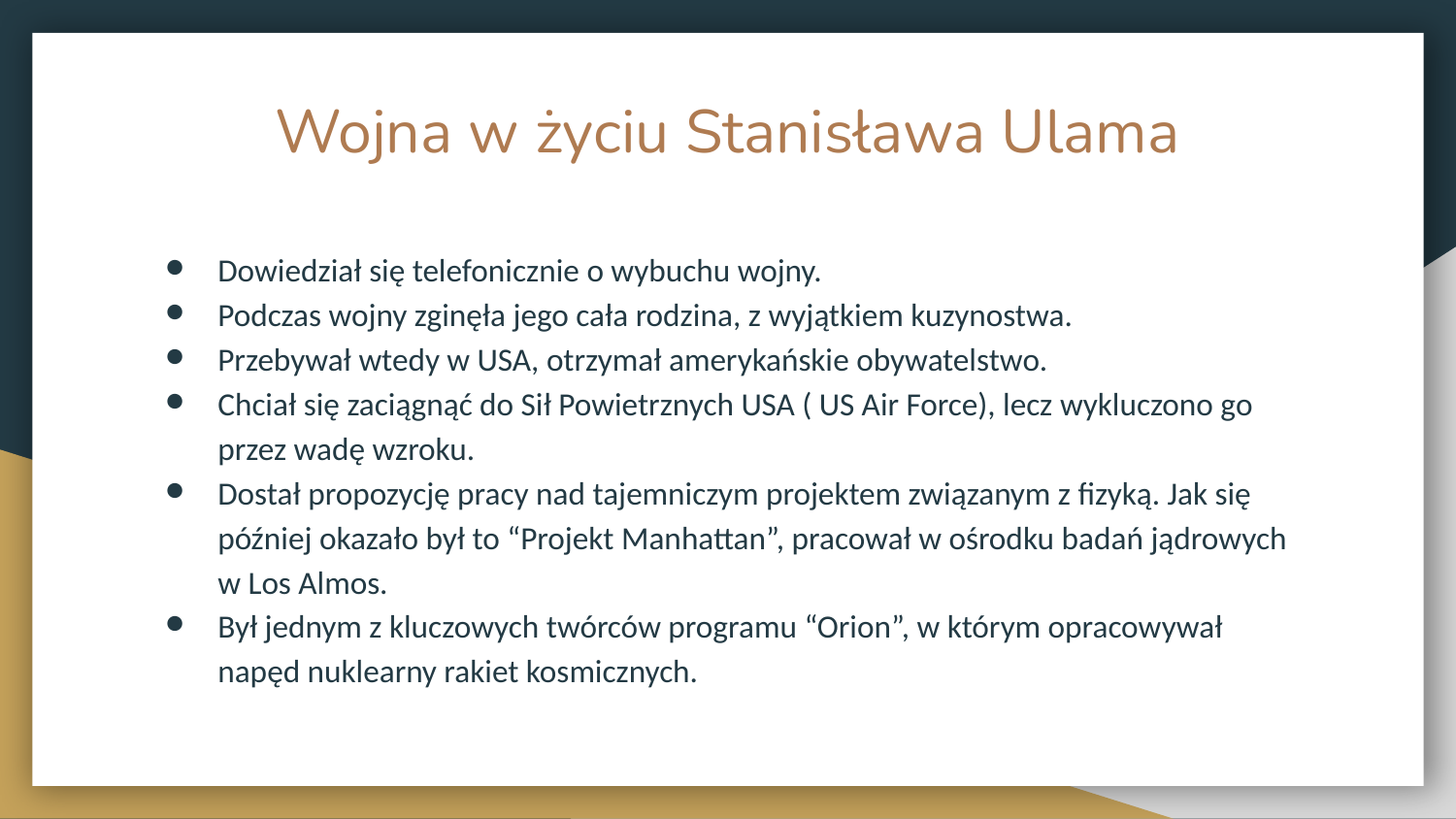

# Wojna w życiu Stanisława Ulama
Dowiedział się telefonicznie o wybuchu wojny.
Podczas wojny zginęła jego cała rodzina, z wyjątkiem kuzynostwa.
Przebywał wtedy w USA, otrzymał amerykańskie obywatelstwo.
Chciał się zaciągnąć do Sił Powietrznych USA ( US Air Force), lecz wykluczono go przez wadę wzroku.
Dostał propozycję pracy nad tajemniczym projektem związanym z fizyką. Jak się później okazało był to “Projekt Manhattan”, pracował w ośrodku badań jądrowych w Los Almos.
Był jednym z kluczowych twórców programu “Orion”, w którym opracowywał napęd nuklearny rakiet kosmicznych.